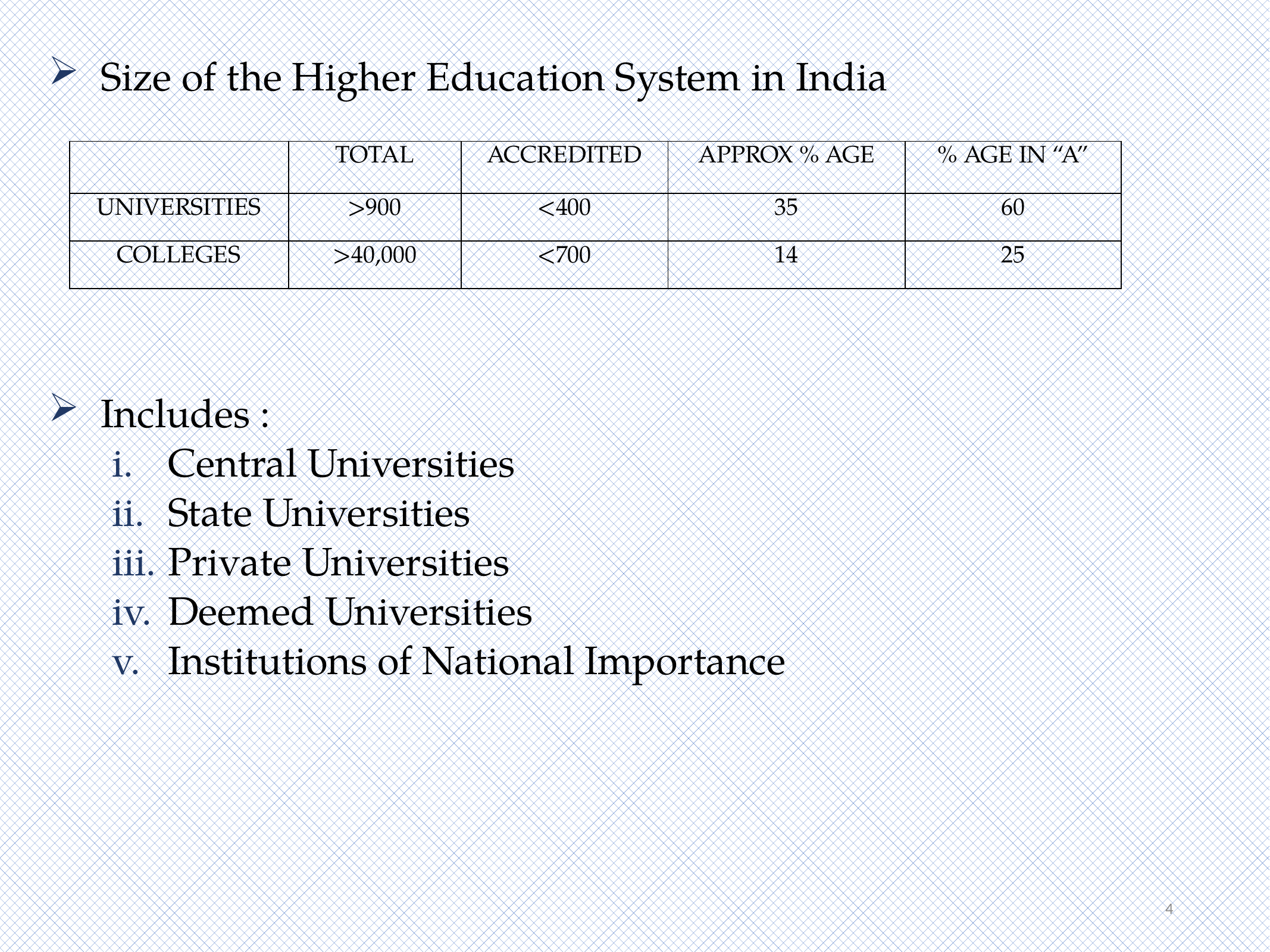

Size of the Higher Education System in India

Includes :
Central Universities
State Universities
Private Universities
Deemed Universities
Institutions of National Importance

|  | TOTAL | ACCREDITED | APPROX % AGE | % AGE IN “A” |
| --- | --- | --- | --- | --- |
| UNIVERSITIES | >900 | <400 | 35 | 60 |
| COLLEGES | >40,000 | <700 | 14 | 25 |
4